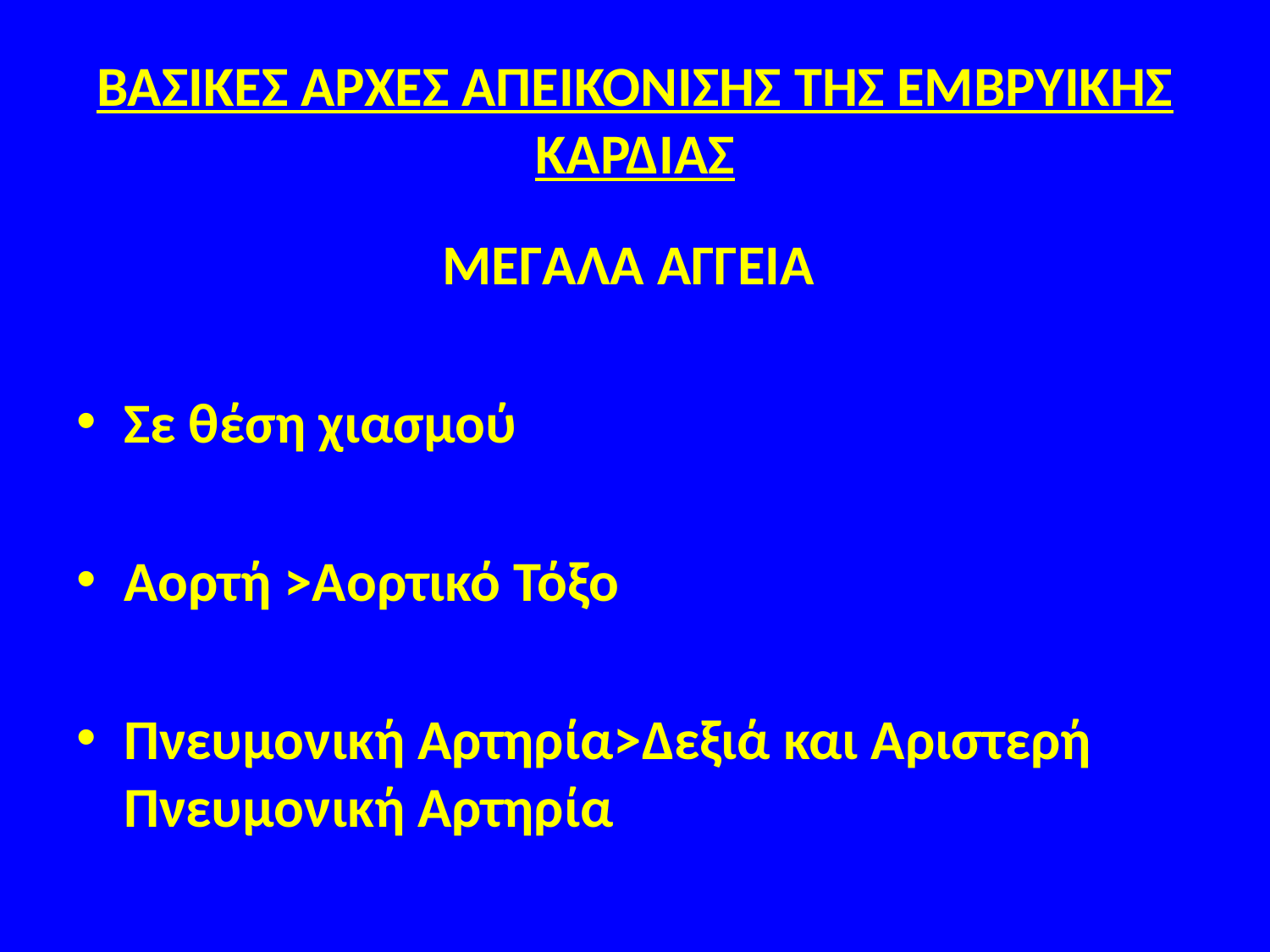

# ΒΑΣΙΚΕΣ ΑΡΧΕΣ ΑΠΕΙΚΟΝΙΣΗΣ ΤΗΣ ΕΜΒΡΥΙΚΗΣ ΚΑΡΔΙΑΣ
ΜΕΓΑΛΑ ΑΓΓΕΙΑ

Σε θέση χιασμού

Aορτή >Aορτικό Τόξο

Πνευμονική Αρτηρία>Δεξιά και Αριστερή Πνευμονική Αρτηρία